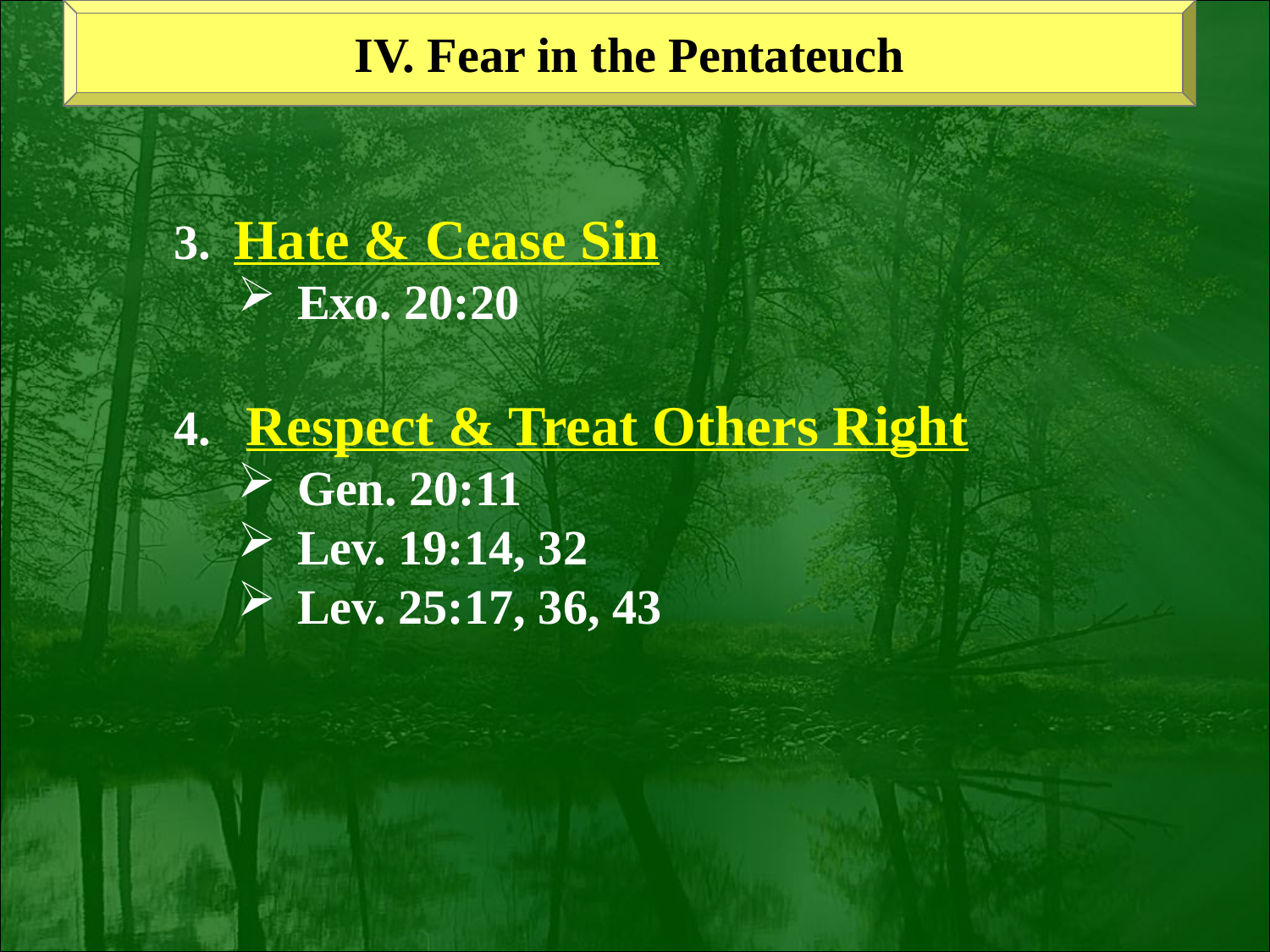

IV. Fear in the Pentateuch
 Hate & Cease Sin
 Exo. 20:20

  Respect & Treat Others Right
 Gen. 20:11
 Lev. 19:14, 32
 Lev. 25:17, 36, 43